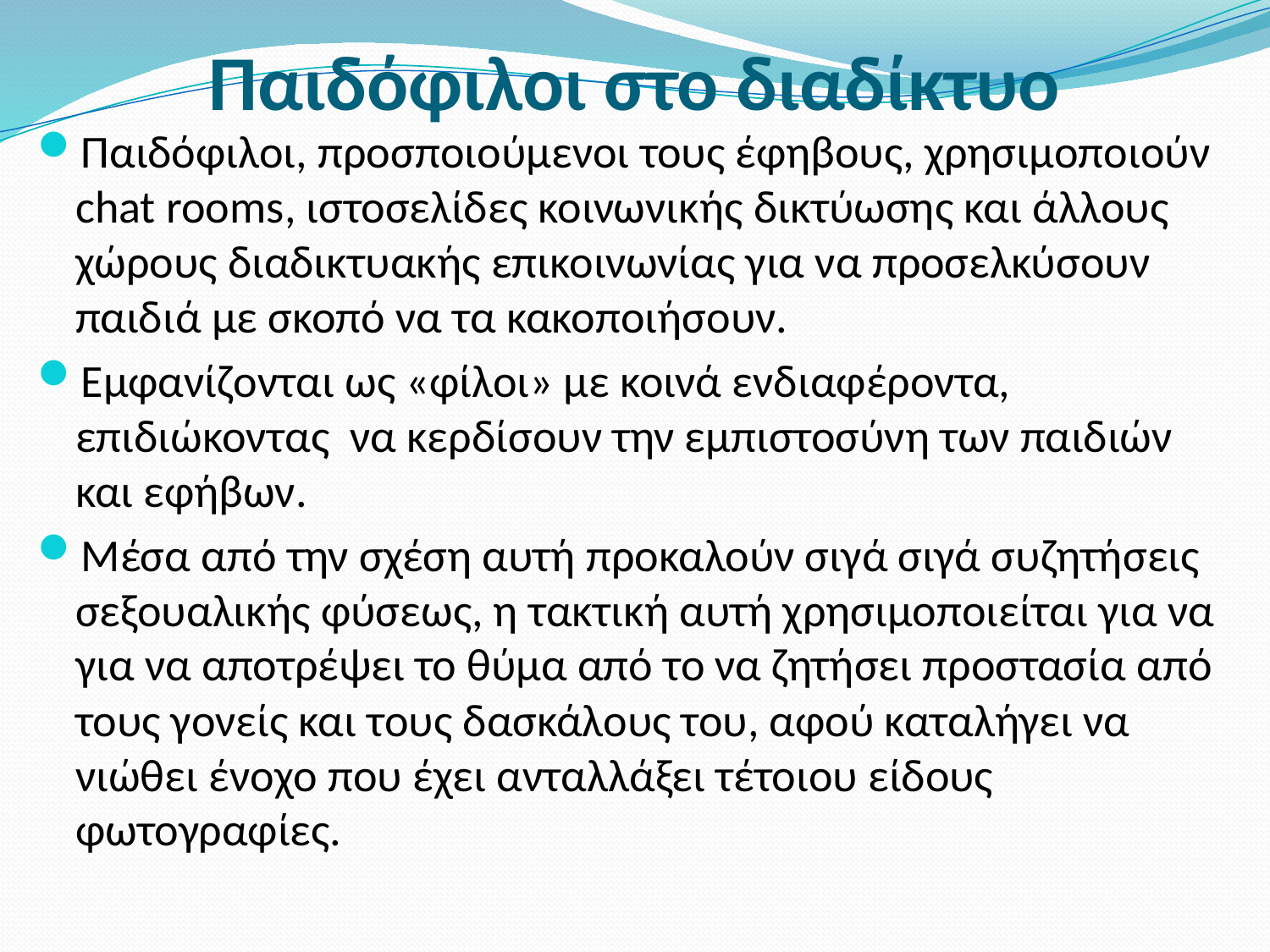

# Παιδόφιλοι στο διαδίκτυο
Παιδόφιλοι, προσποιούμενοι τους έφηβους, χρησιμοποιούν chat rooms, ιστοσελίδες κοινωνικής δικτύωσης και άλλους χώρους διαδικτυακής επικοινωνίας για να προσελκύσουν παιδιά με σκοπό να τα κακοποιήσουν.
Εμφανίζονται ως «φίλοι» με κοινά ενδιαφέροντα, επιδιώκοντας  να κερδίσουν την εμπιστοσύνη των παιδιών και εφήβων.
Μέσα από την σχέση αυτή προκαλούν σιγά σιγά συζητήσεις σεξουαλικής φύσεως, η τακτική αυτή χρησιμοποιείται για να για να αποτρέψει το θύμα από το να ζητήσει προστασία από τους γονείς και τους δασκάλους του, αφού καταλήγει να νιώθει ένοχο που έχει ανταλλάξει τέτοιου είδους φωτογραφίες.